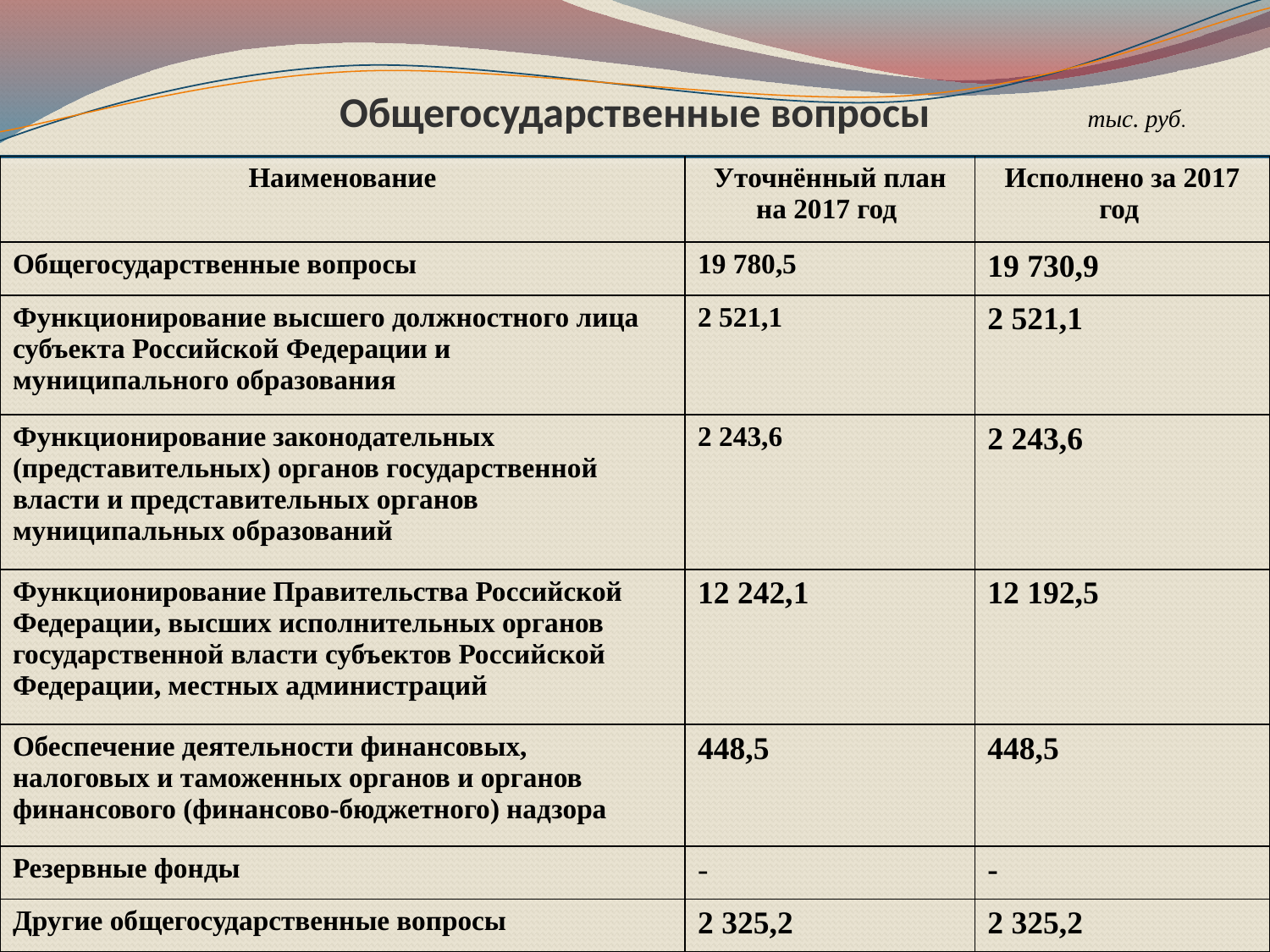

Общегосударственные вопросы

тыс. руб.
| Наименование | Уточнённый план на 2017 год | Исполнено за 2017 год |
| --- | --- | --- |
| Общегосударственные вопросы | 19 780,5 | 19 730,9 |
| Функционирование высшего должностного лица субъекта Российской Федерации и муниципального образования | 2 521,1 | 2 521,1 |
| Функционирование законодательных (представительных) органов государственной власти и представительных органов муниципальных образований | 2 243,6 | 2 243,6 |
| Функционирование Правительства Российской Федерации, высших исполнительных органов государственной власти субъектов Российской Федерации, местных администраций | 12 242,1 | 12 192,5 |
| Обеспечение деятельности финансовых, налоговых и таможенных органов и органов финансового (финансово-бюджетного) надзора | 448,5 | 448,5 |
| Резервные фонды | - | - |
| Другие общегосударственные вопросы | 2 325,2 | 2 325,2 |